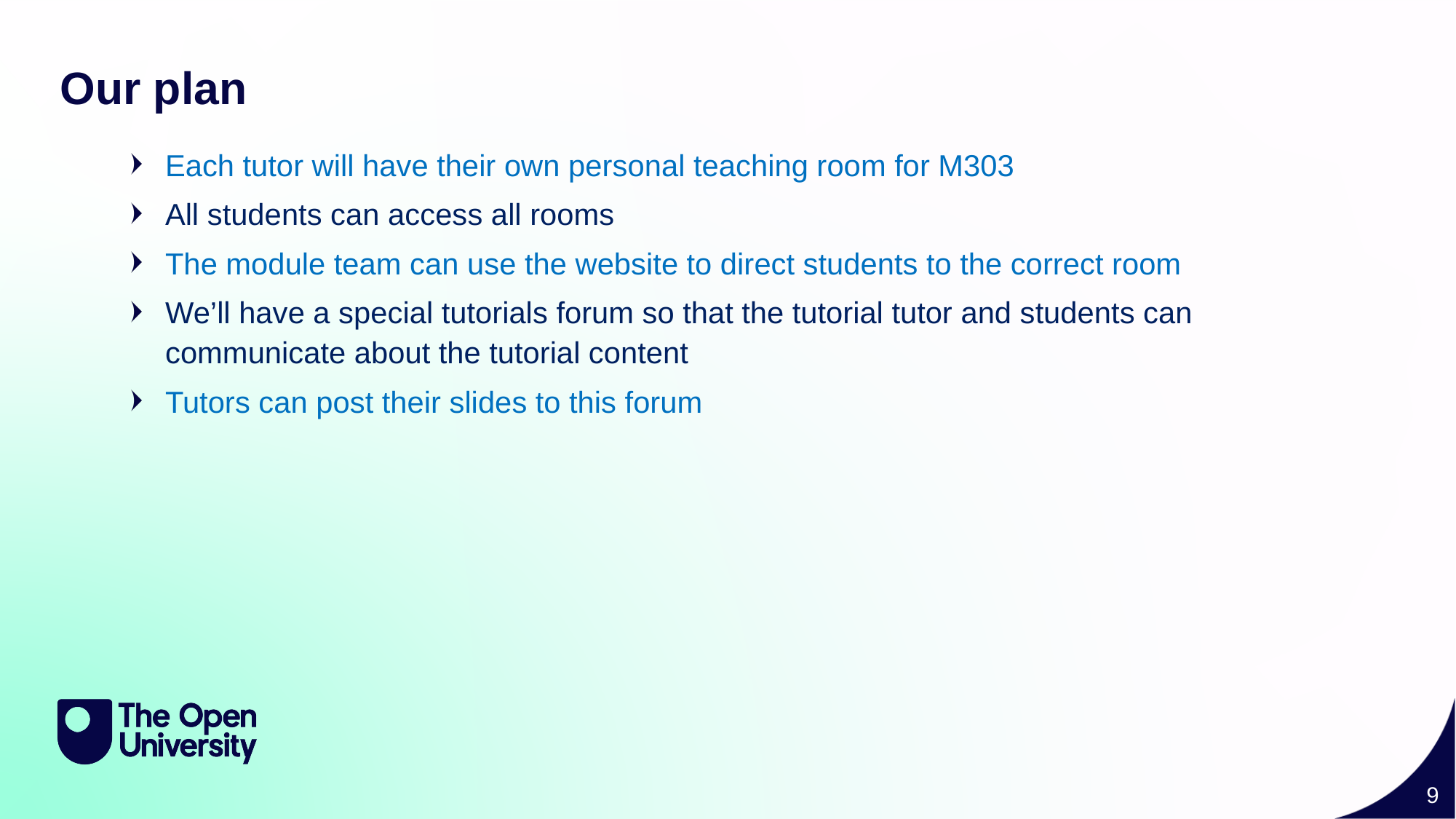

Slide Title 10
Our plan

Each tutor will have their own personal teaching room for M303
All students can access all rooms
The module team can use the website to direct students to the correct room
We’ll have a special tutorials forum so that the tutorial tutor and students can communicate about the tutorial content
Tutors can post their slides to this forum